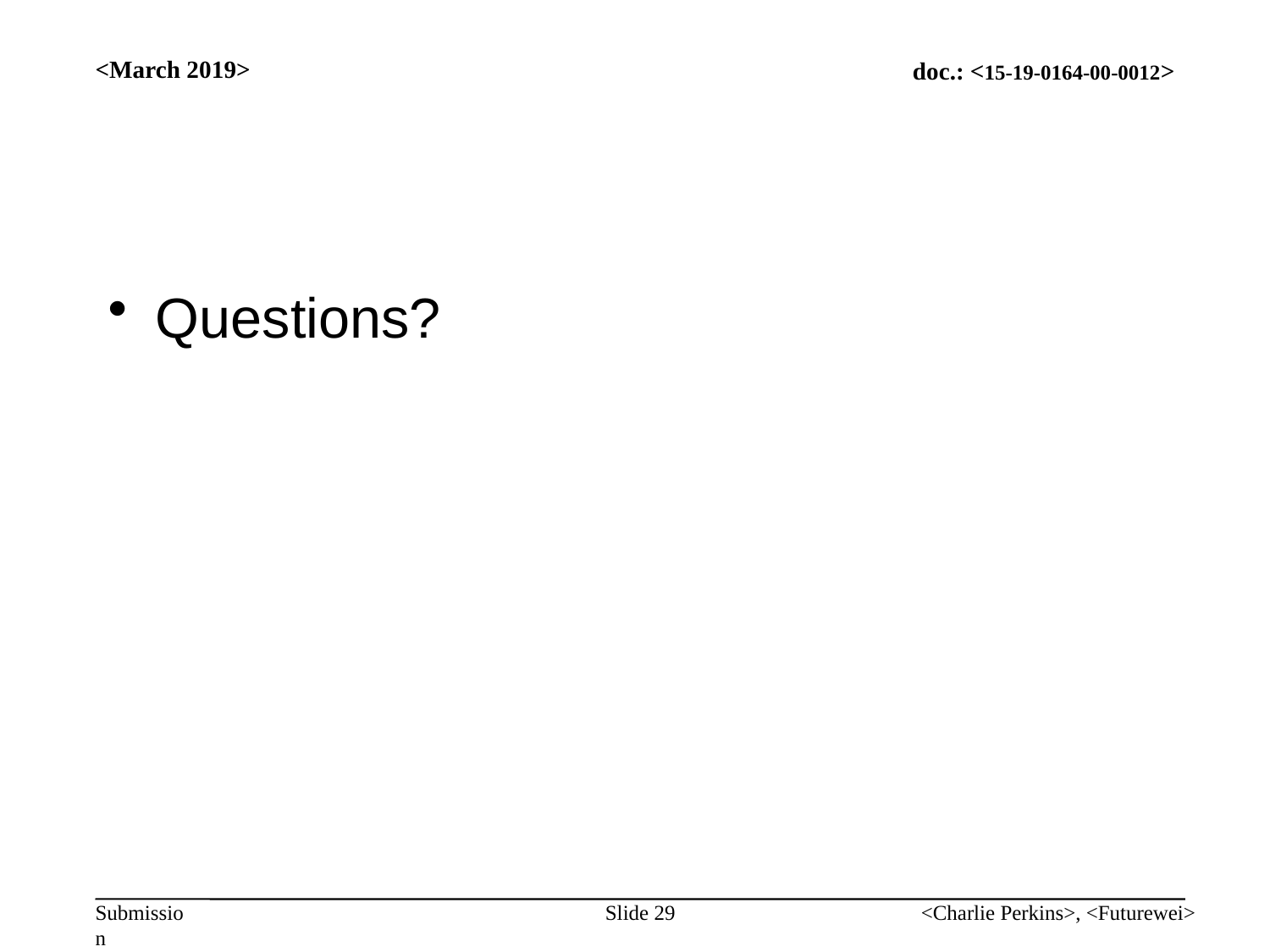

<March 2019>
#
Questions?
Slide 29
<Charlie Perkins>, <Futurewei>